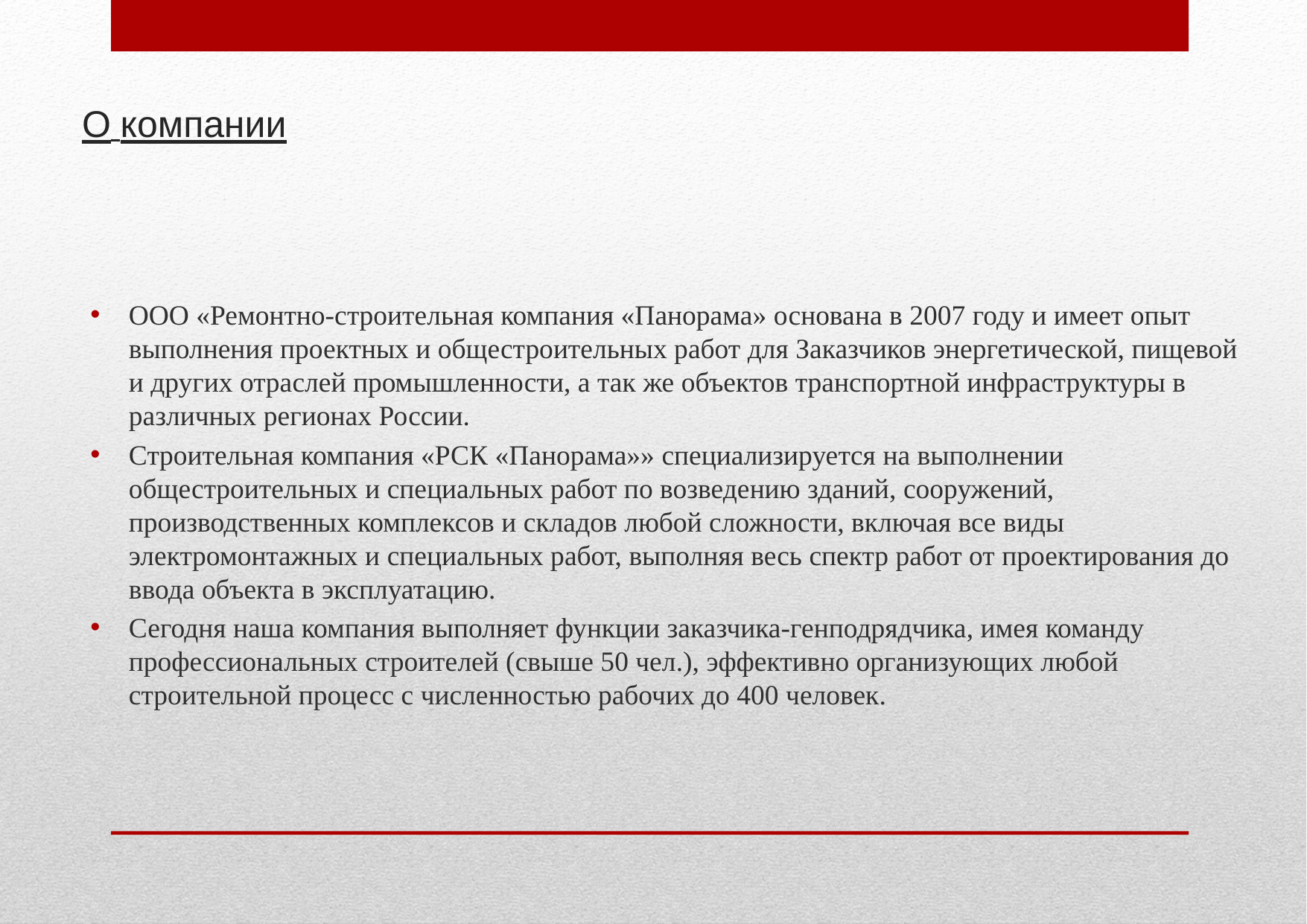

# О компании
ООО «Ремонтно-строительная компания «Панорама» основана в 2007 году и имеет опыт выполнения проектных и общестроительных работ для Заказчиков энергетической, пищевой и других отраслей промышленности, а так же объектов транспортной инфраструктуры в различных регионах России.
Строительная компания «РСК «Панорама»» специализируется на выполнении общестроительных и специальных работ по возведению зданий, сооружений, производственных комплексов и складов любой сложности, включая все виды электромонтажных и специальных работ, выполняя весь спектр работ от проектирования до ввода объекта в эксплуатацию.
Сегодня наша компания выполняет функции заказчика-генподрядчика, имея команду профессиональных строителей (свыше 50 чел.), эффективно организующих любой строительной процесс с численностью рабочих до 400 человек.